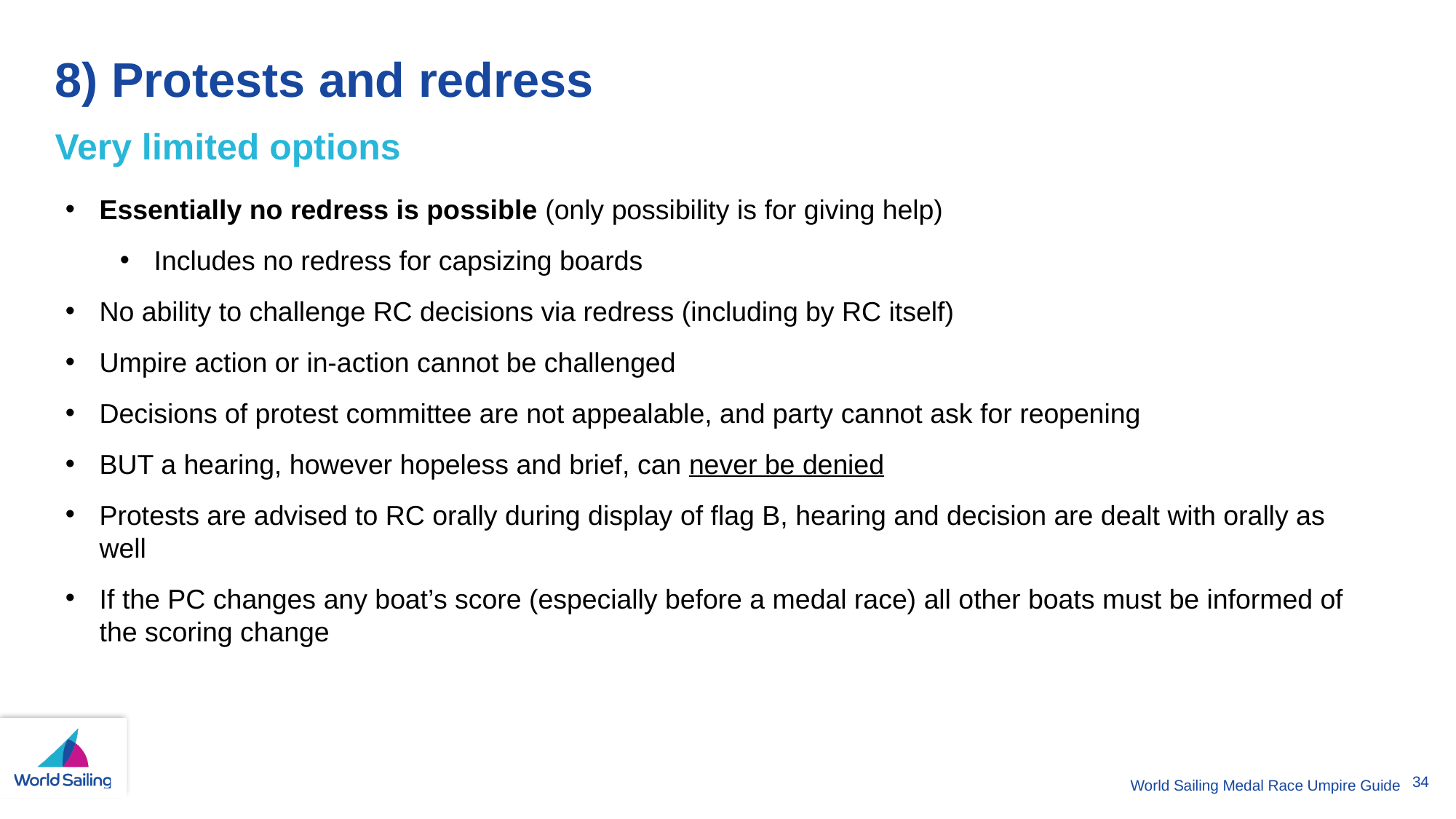

# 8) Protests and redress
Very limited options
Essentially no redress is possible (only possibility is for giving help)
Includes no redress for capsizing boards
No ability to challenge RC decisions via redress (including by RC itself)
Umpire action or in-action cannot be challenged
Decisions of protest committee are not appealable, and party cannot ask for reopening
BUT a hearing, however hopeless and brief, can never be denied
Protests are advised to RC orally during display of flag B, hearing and decision are dealt with orally as well
If the PC changes any boat’s score (especially before a medal race) all other boats must be informed of the scoring change

World Sailing Medal Race Umpire Guide